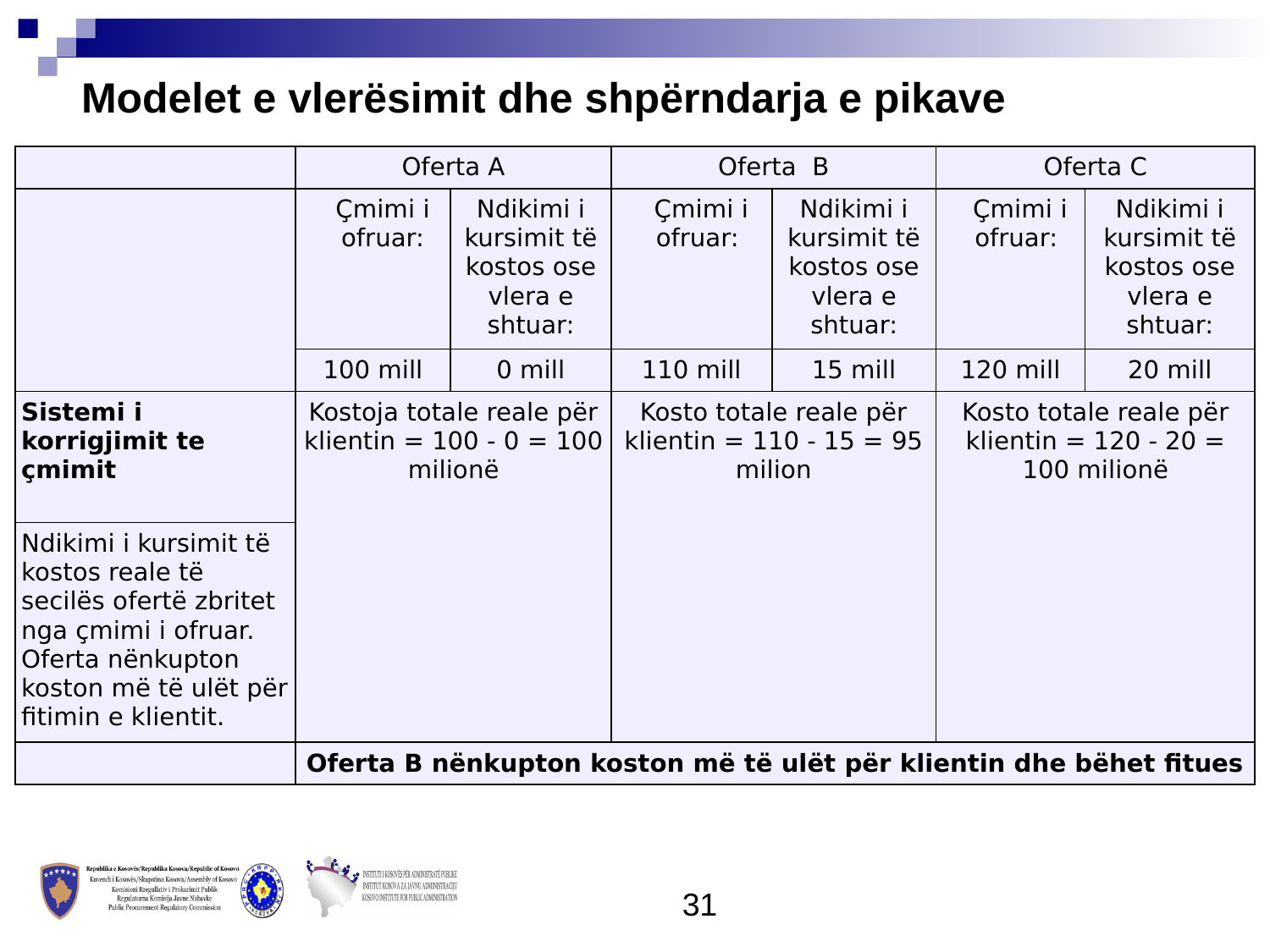

Modelet e vlerësimit dhe shpërndarja e pikave
|  | Oferta A |  | Oferta B |  | Oferta C |  |
| --- | --- | --- | --- | --- | --- | --- |
|  | Çmimi i ofruar: | Ndikimi i kursimit të kostos ose vlera e shtuar: | Çmimi i ofruar: | Ndikimi i kursimit të kostos ose vlera e shtuar: | Çmimi i ofruar: | Ndikimi i kursimit të kostos ose vlera e shtuar: |
|  | 100 mill | 0 mill | 110 mill | 15 mill | 120 mill | 20 mill |
| Sistemi i korrigjimit te çmimit | Kostoja totale reale për klientin = 100 - 0 = 100 milionë |  | Kosto totale reale për klientin = 110 - 15 = 95 milion |  | Kosto totale reale për klientin = 120 - 20 = 100 milionë |  |
| Ndikimi i kursimit të kostos reale të secilës ofertë zbritet nga çmimi i ofruar. Oferta nënkupton koston më të ulët për fitimin e klientit. |  |  |  |  |  |  |
|  | Oferta B nënkupton koston më të ulët për klientin dhe bëhet fitues |  |  |  |  |  |